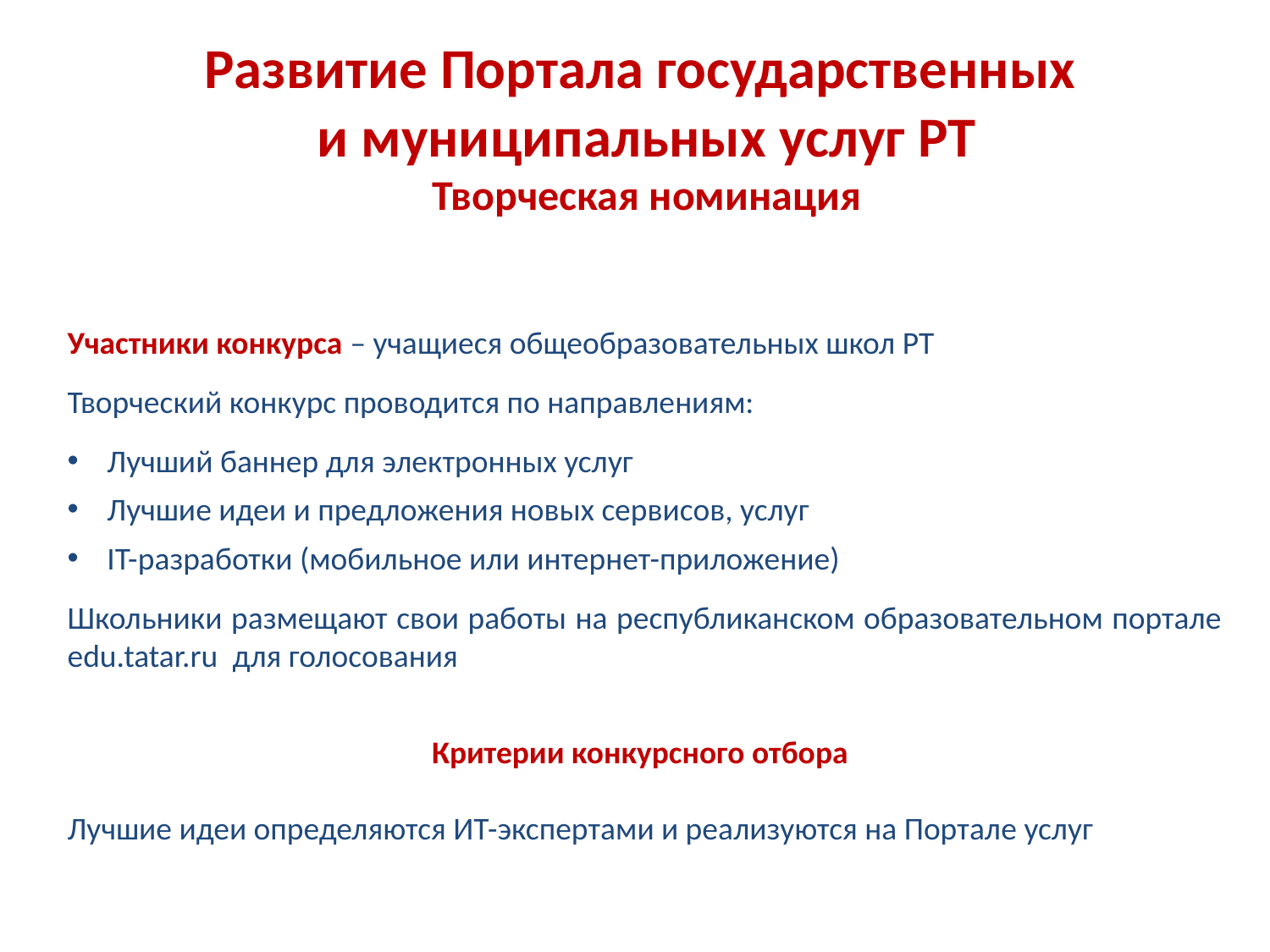

Развитие Портала государственных
и муниципальных услуг РТ
Творческая номинация
Участники конкурса – учащиеся общеобразовательных школ РТ
Творческий конкурс проводится по направлениям:
Лучший баннер для электронных услуг
Лучшие идеи и предложения новых сервисов, услуг
IT-разработки (мобильное или интернет-приложение)
Школьники размещают свои работы на республиканском образовательном портале edu.tatar.ru  для голосования
Критерии конкурсного отбора

Лучшие идеи определяются ИТ-экспертами и реализуются на Портале услуг